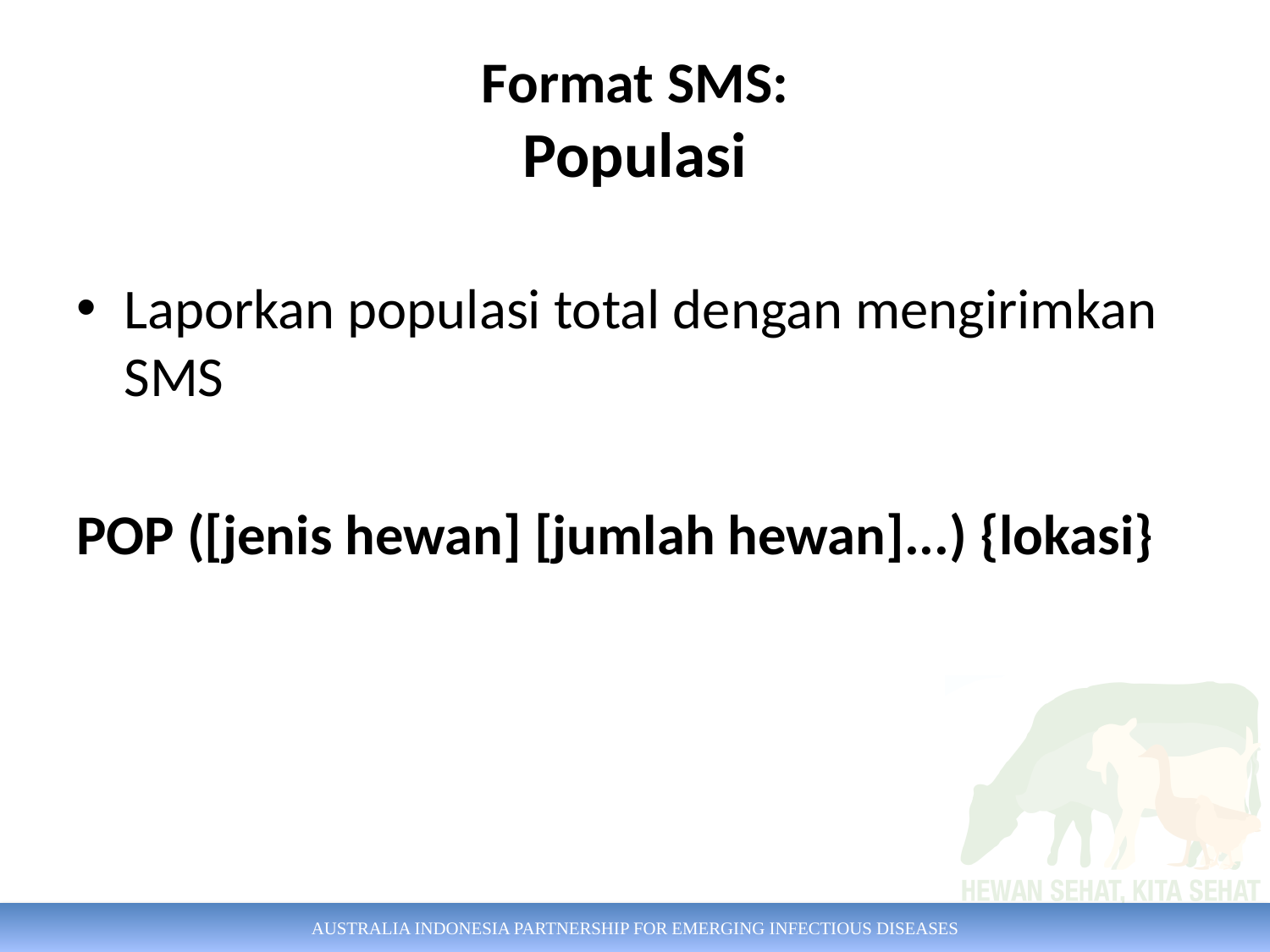

# Format SMS: Populasi
Laporkan populasi total dengan mengirimkan SMS

POP ([jenis hewan] [jumlah hewan]...) {lokasi}